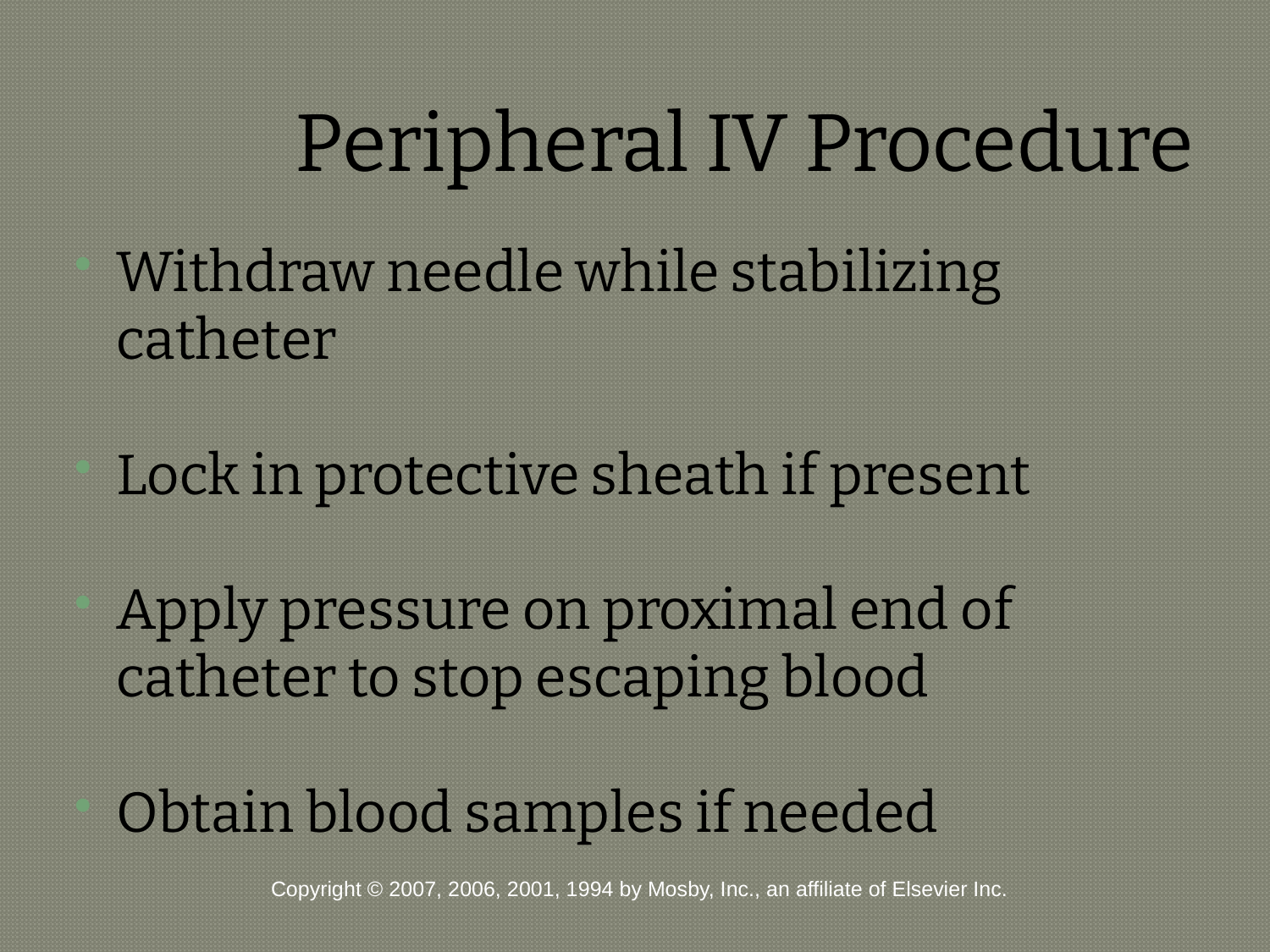

# Peripheral IV Procedure
Withdraw needle while stabilizing  catheter

Lock in protective sheath if present

Apply pressure on proximal end of  catheter to stop escaping blood

Obtain blood samples if needed
Copyright © 2007, 2006, 2001, 1994 by Mosby, Inc., an affiliate of Elsevier Inc.